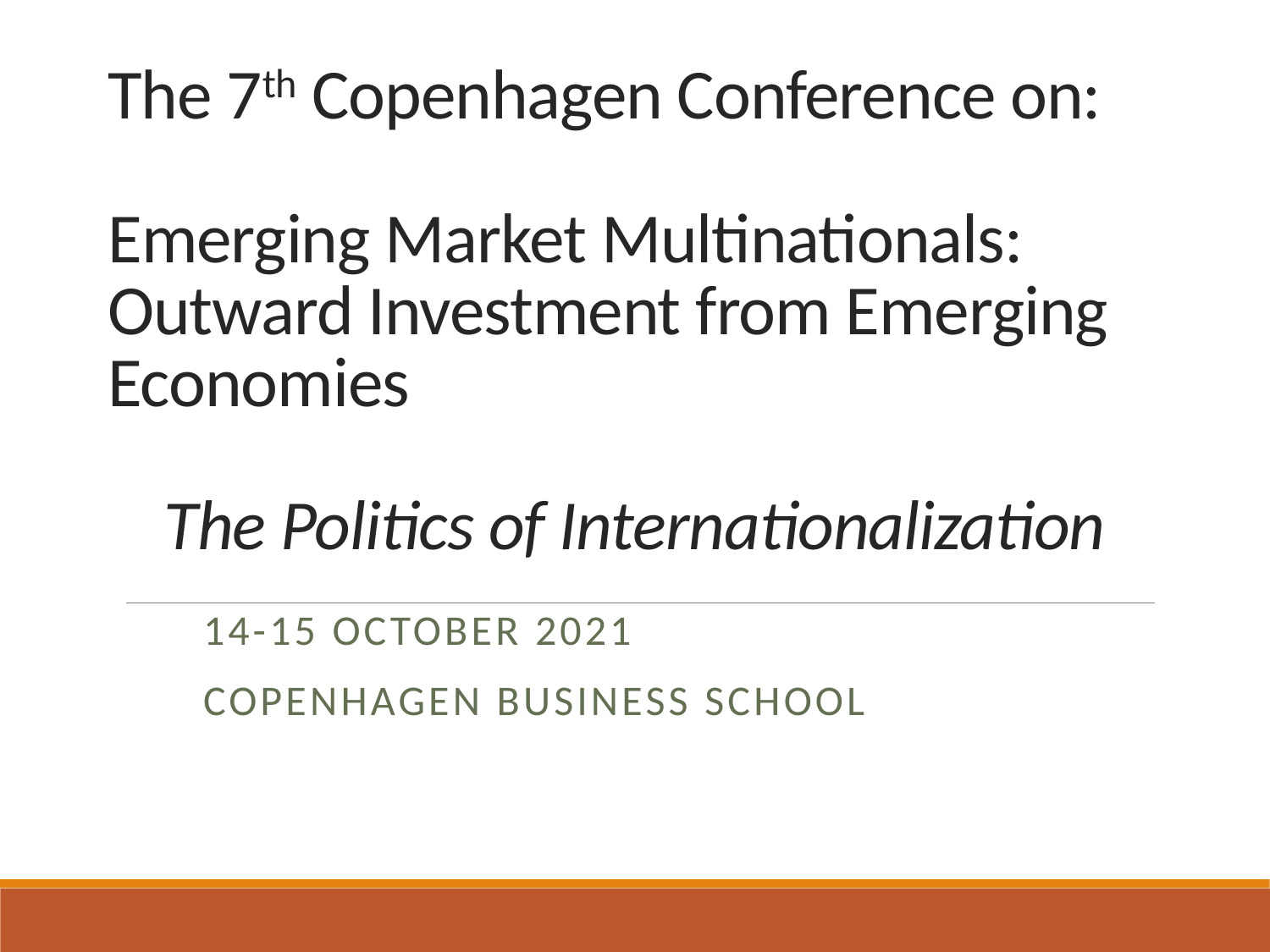

# The 7th Copenhagen Conference on: Emerging Market Multinationals: Outward Investment from Emerging Economies
The Politics of Internationalization
14-15 October 2021
Copenhagen Business School